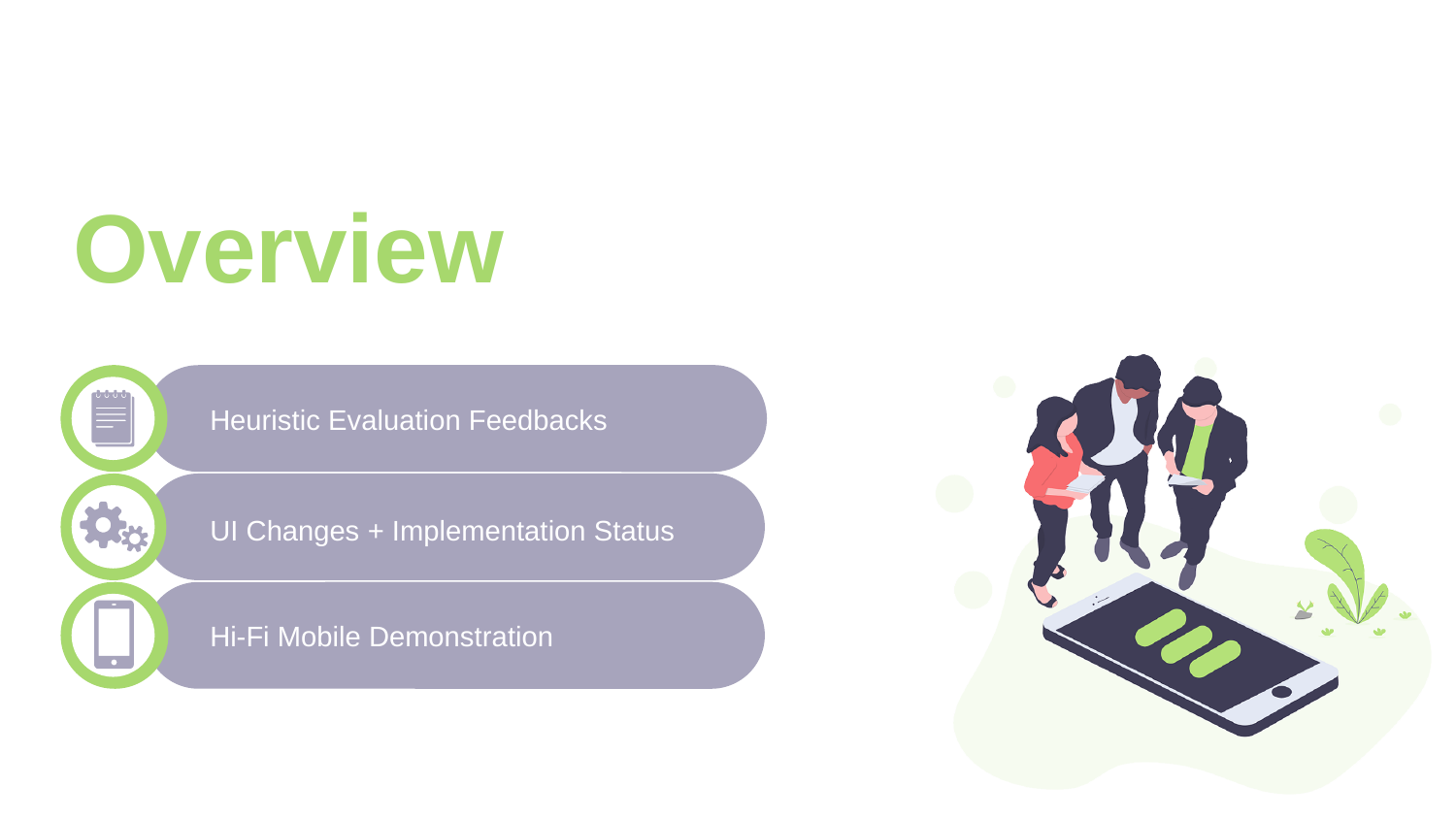

# Overview

Heuristic Evaluation Feedbacks

UI Changes + Implementation Status

Hi-Fi Mobile Demonstration